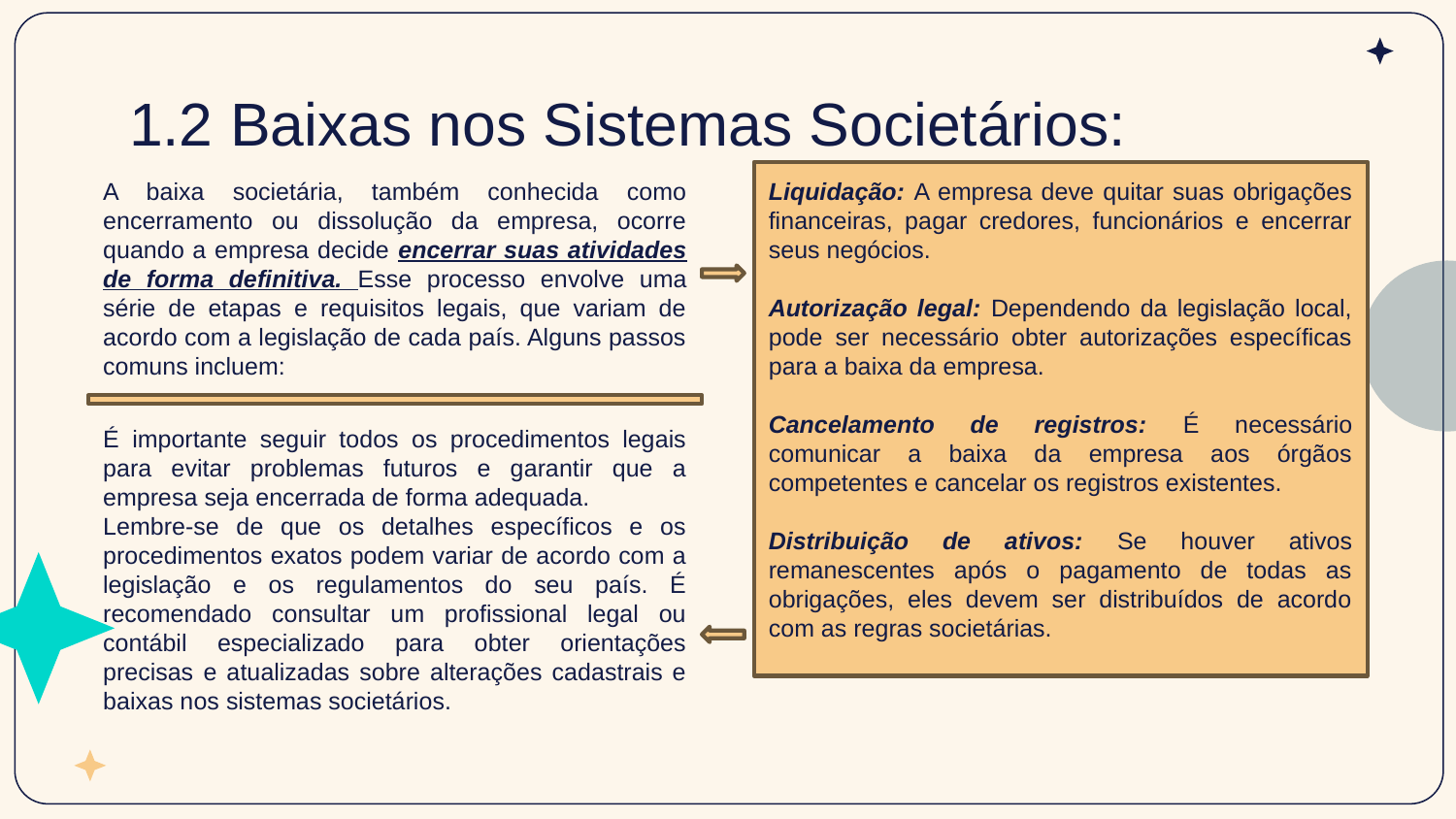

# 1.2 Baixas nos Sistemas Societários:
A baixa societária, também conhecida como encerramento ou dissolução da empresa, ocorre quando a empresa decide encerrar suas atividades de forma definitiva. Esse processo envolve uma série de etapas e requisitos legais, que variam de acordo com a legislação de cada país. Alguns passos comuns incluem:

Liquidação: A empresa deve quitar suas obrigações financeiras, pagar credores, funcionários e encerrar seus negócios.

Autorização legal: Dependendo da legislação local, pode ser necessário obter autorizações específicas para a baixa da empresa.

Cancelamento de registros: É necessário comunicar a baixa da empresa aos órgãos competentes e cancelar os registros existentes.

Distribuição de ativos: Se houver ativos remanescentes após o pagamento de todas as obrigações, eles devem ser distribuídos de acordo com as regras societárias.

É importante seguir todos os procedimentos legais para evitar problemas futuros e garantir que a empresa seja encerrada de forma adequada.
Lembre-se de que os detalhes específicos e os procedimentos exatos podem variar de acordo com a legislação e os regulamentos do seu país. É recomendado consultar um profissional legal ou contábil especializado para obter orientações precisas e atualizadas sobre alterações cadastrais e baixas nos sistemas societários.